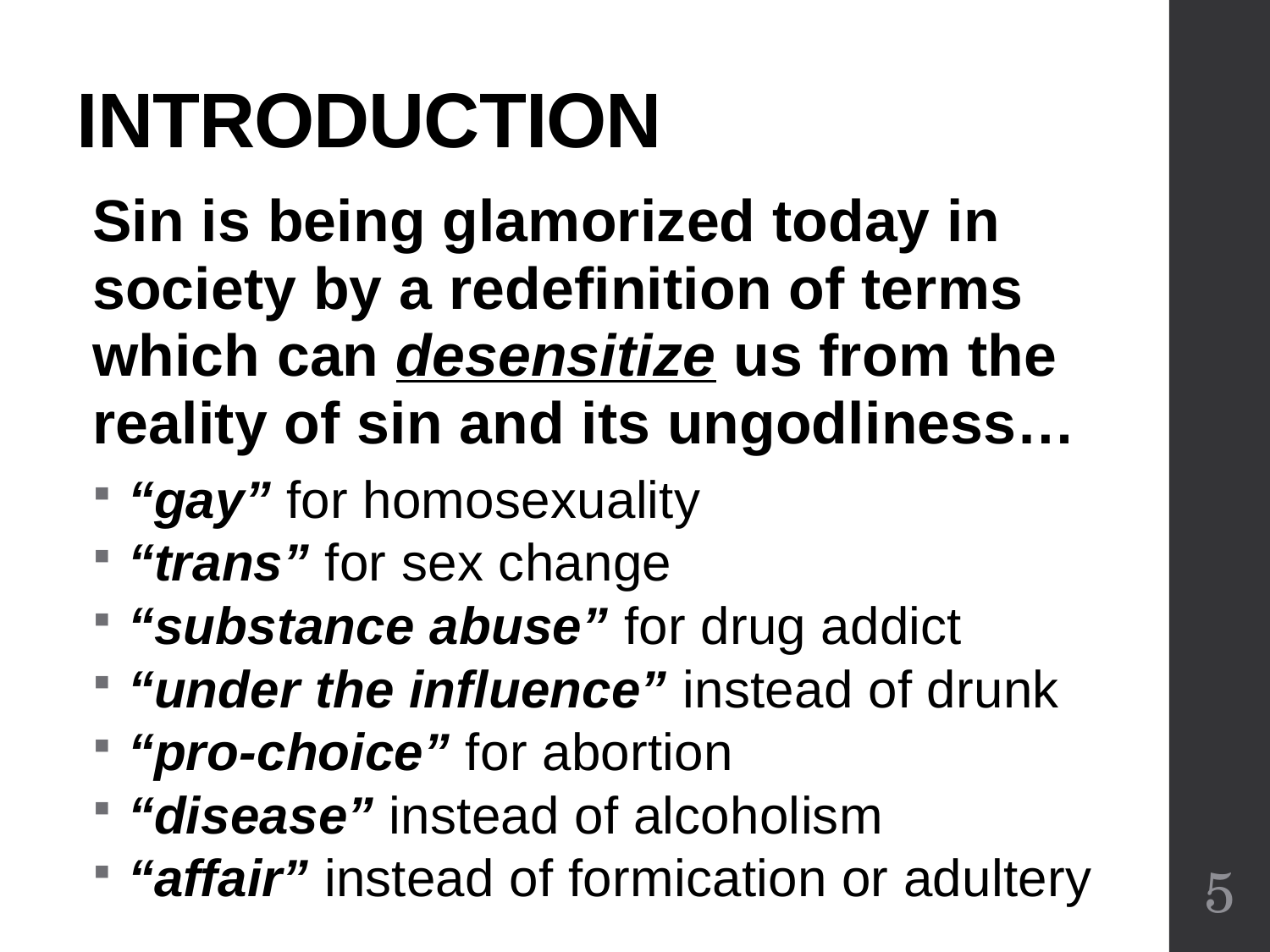

# INTRODUCTION
Sin is being glamorized today in society by a redefinition of terms which can desensitize us from the reality of sin and its ungodliness…
“gay” for homosexuality
“trans” for sex change
“substance abuse” for drug addict
“under the influence” instead of drunk
“pro-choice” for abortion
“disease” instead of alcoholism
“affair” instead of formication or adultery

5